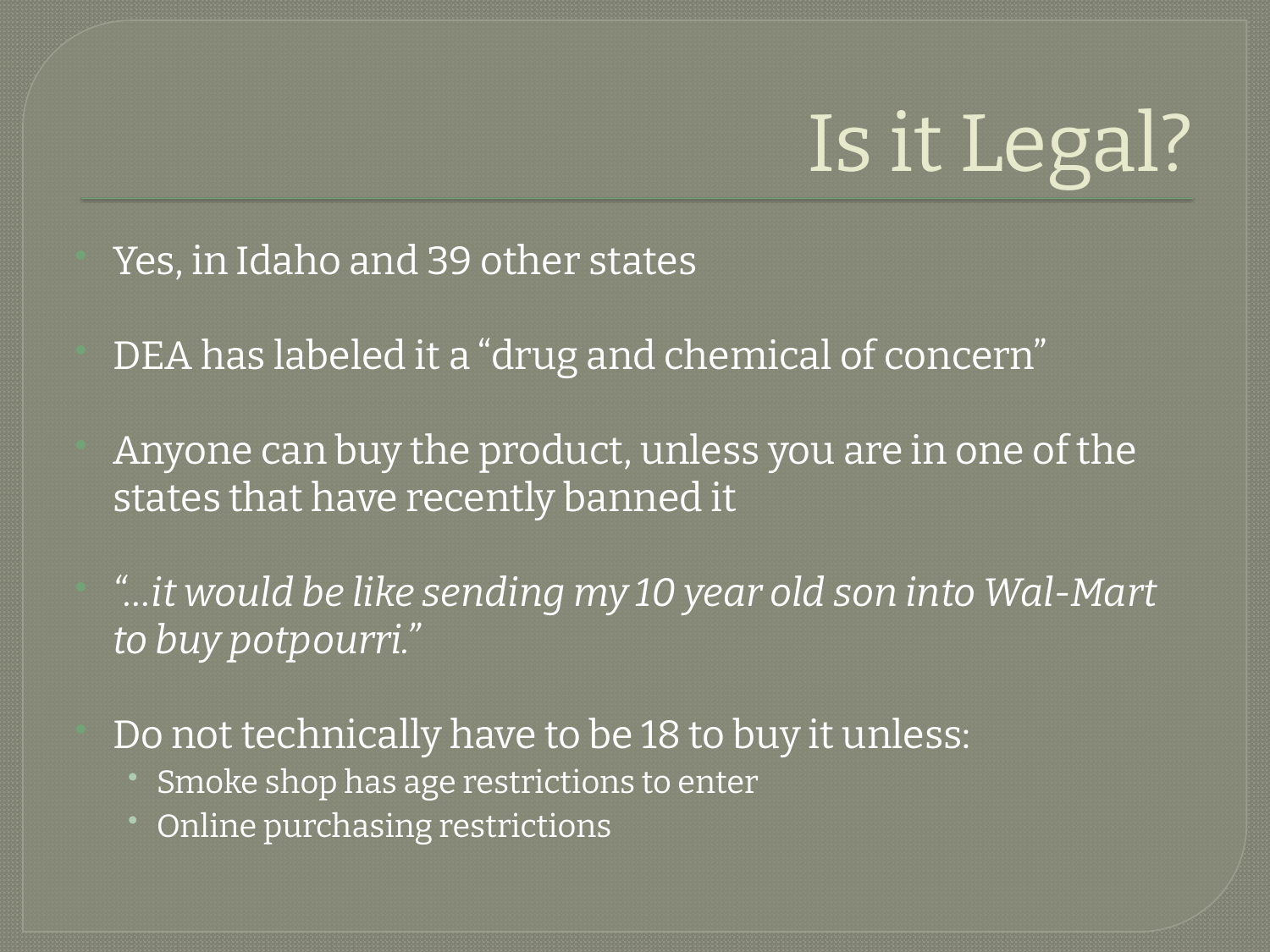

# Is it Legal?
Yes, in Idaho and 39 other states

DEA has labeled it a “drug and chemical of concern”

Anyone can buy the product, unless you are in one of the states that have recently banned it

“…it would be like sending my 10 year old son into Wal-Mart to buy potpourri.”

Do not technically have to be 18 to buy it unless:
Smoke shop has age restrictions to enter
Online purchasing restrictions